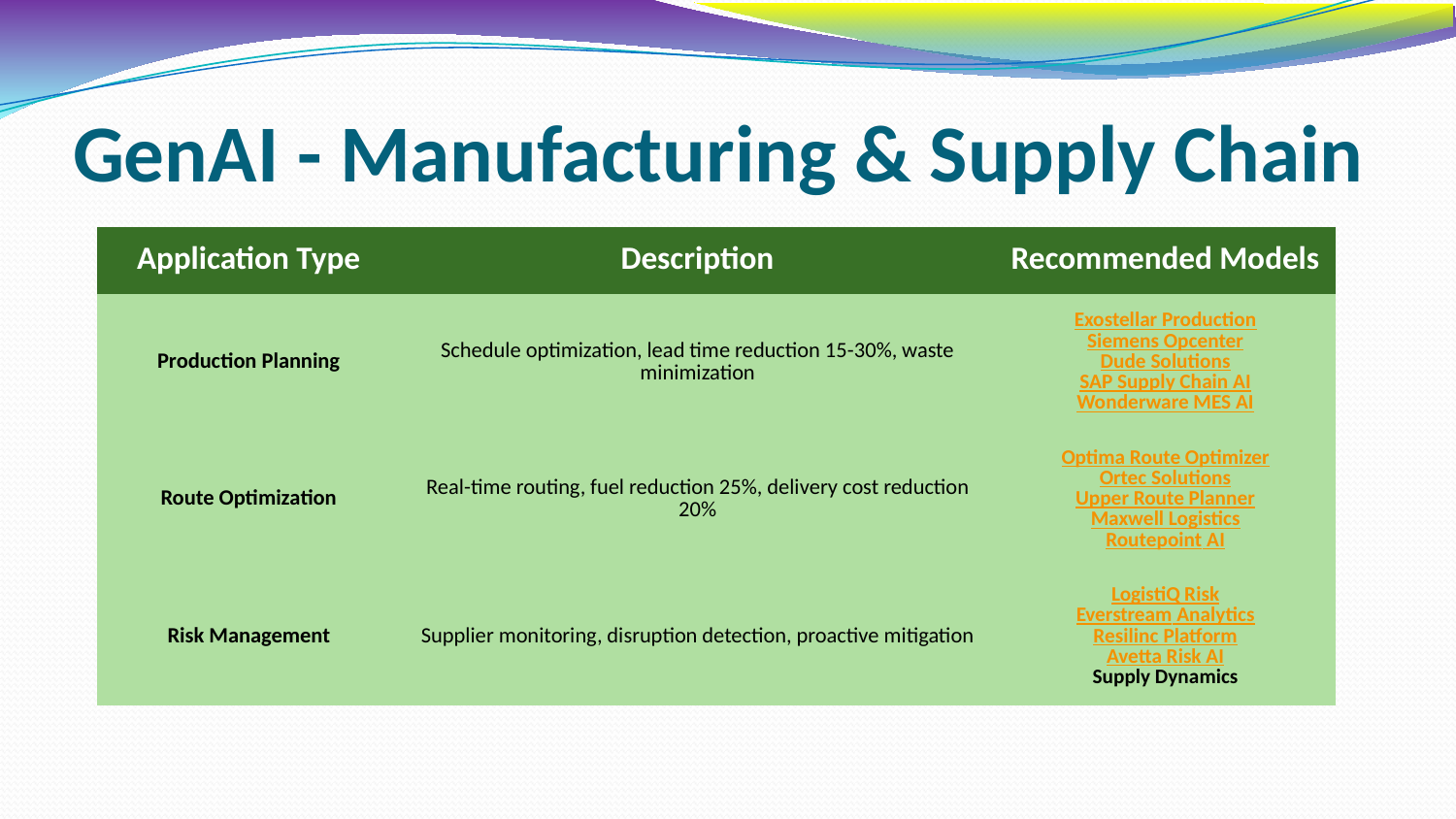

# GenAI - Manufacturing & Supply Chain
| Application Type | Description | Recommended Models |
| --- | --- | --- |
| Production Planning | Schedule optimization, lead time reduction 15-30%, waste minimization | Exostellar Production Siemens Opcenter Dude Solutions SAP Supply Chain AI Wonderware MES AI |
| Route Optimization | Real-time routing, fuel reduction 25%, delivery cost reduction 20% | Optima Route Optimizer Ortec Solutions Upper Route Planner Maxwell Logistics Routepoint AI |
| Risk Management | Supplier monitoring, disruption detection, proactive mitigation | LogistiQ Risk Everstream Analytics Resilinc Platform Avetta Risk AI Supply Dynamics |